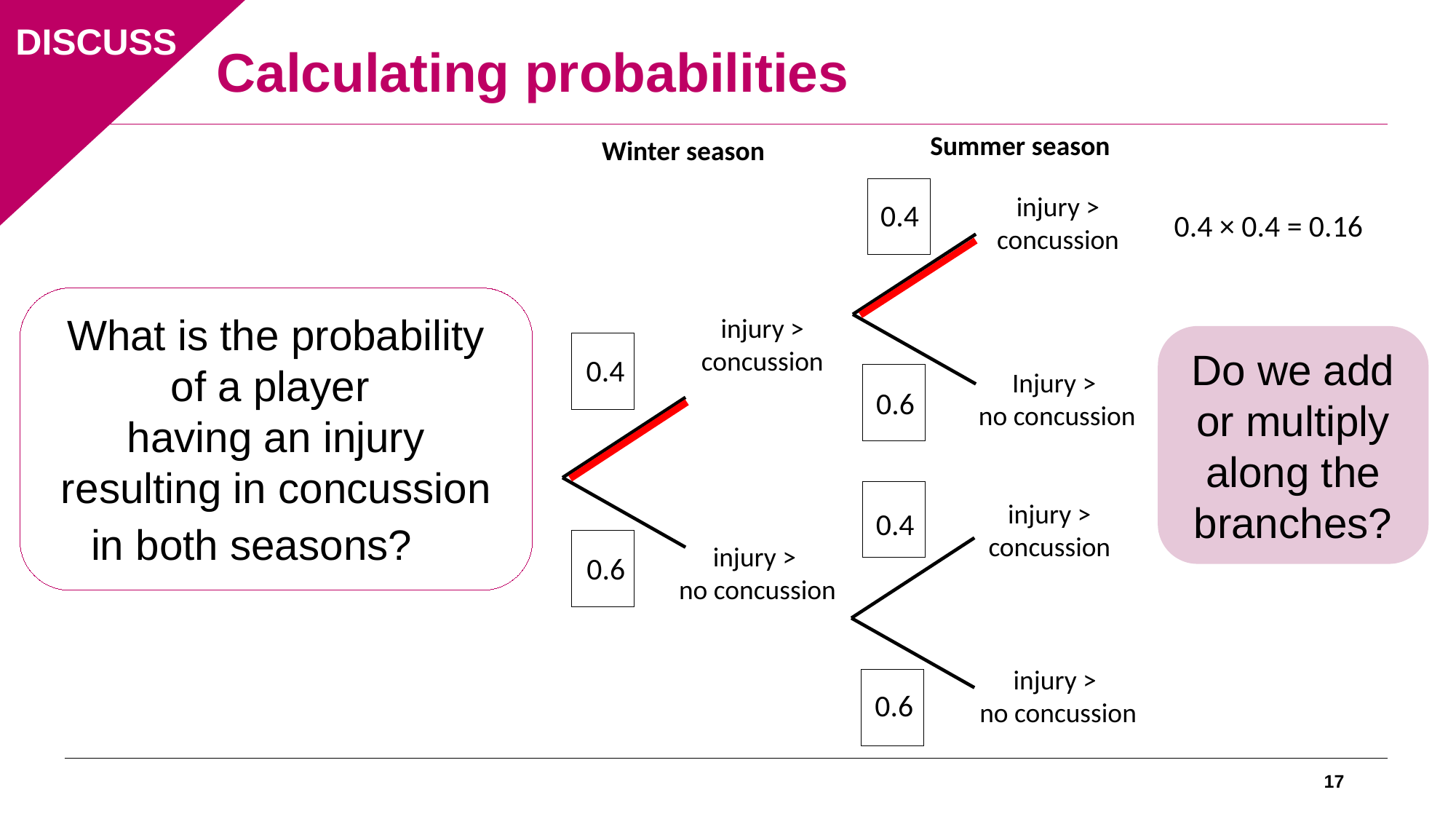

DISCUSS
Calculating probabilities
Summer season
Winter season
___

injury >
concussion
0.4
0.4 × 0.4 = 0.16
What is the probability of a player
having an injury resulting in concussion in both seasons?
injury >
concussion
Do we add
or multiply along the branches?
___

0.4
Injury >
no concussion
___

0.6

___

injury >
concussion
0.4
___

injury >
no concussion
0.6
injury >
no concussion
___

0.6
17